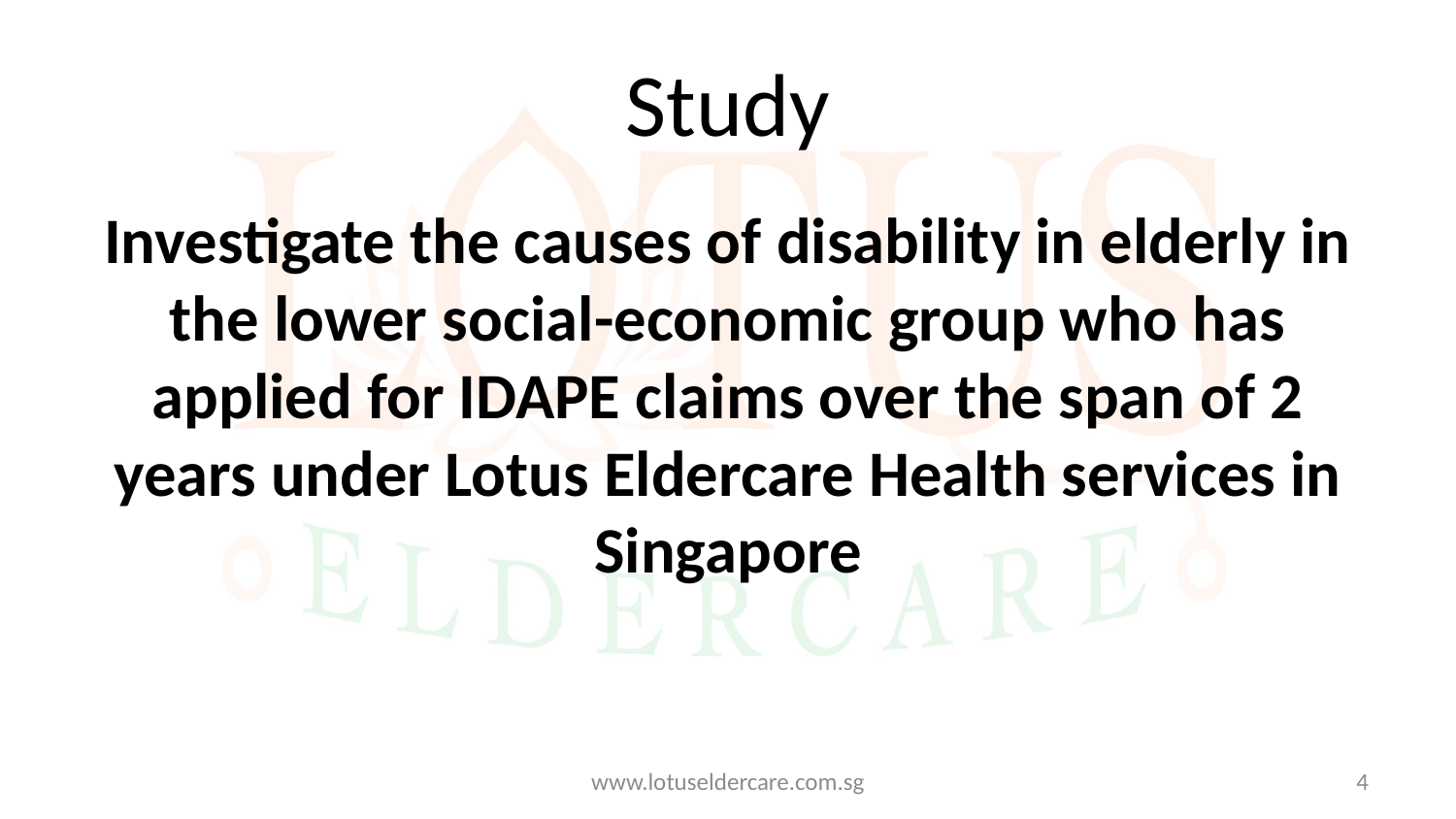

# Study
Investigate the causes of disability in elderly in the lower social-economic group who has applied for IDAPE claims over the span of 2 years under Lotus Eldercare Health services in Singapore
www.lotuseldercare.com.sg
4